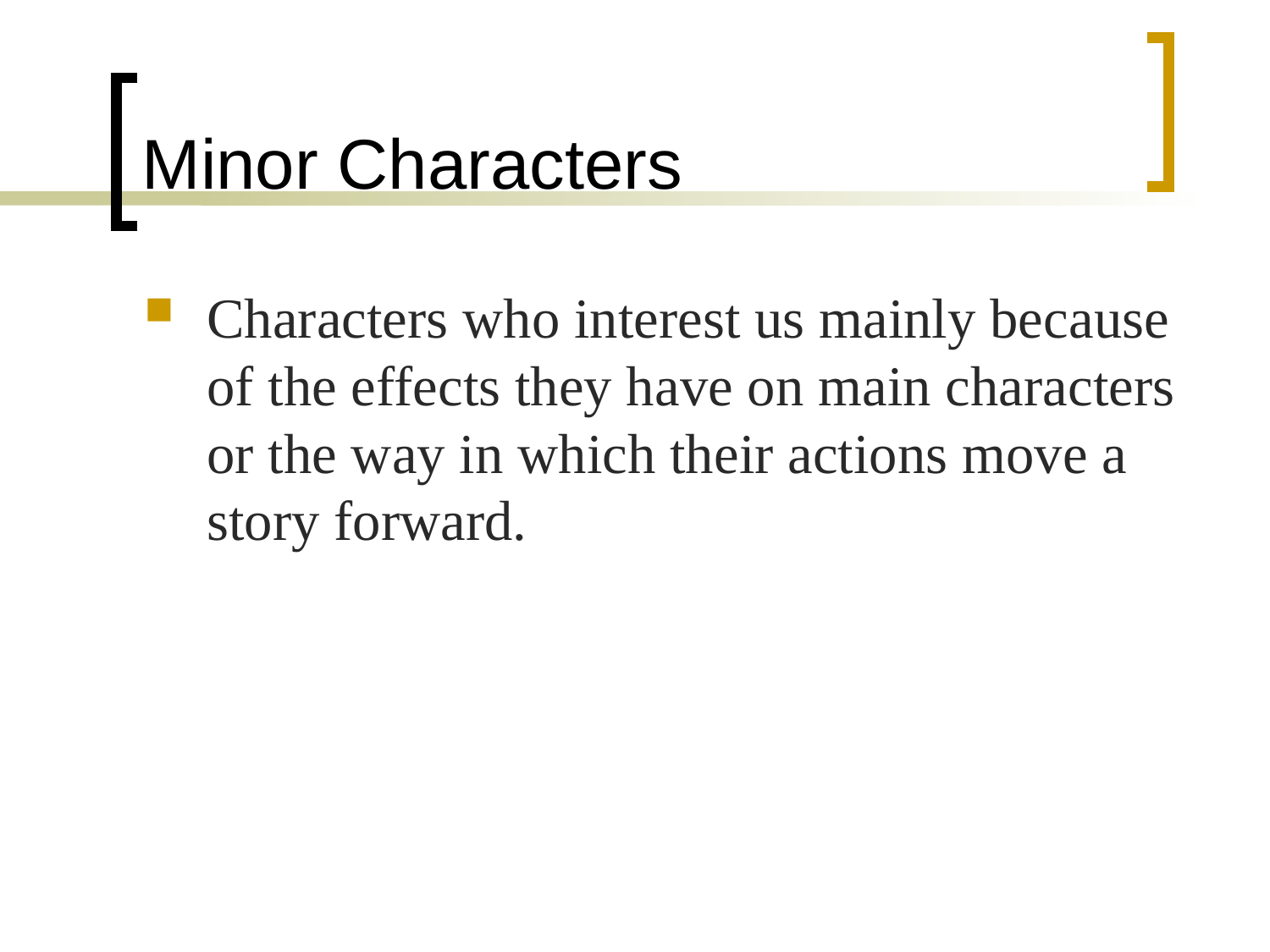

# Minor Characters
Characters who interest us mainly because of the effects they have on main characters or the way in which their actions move a story forward.